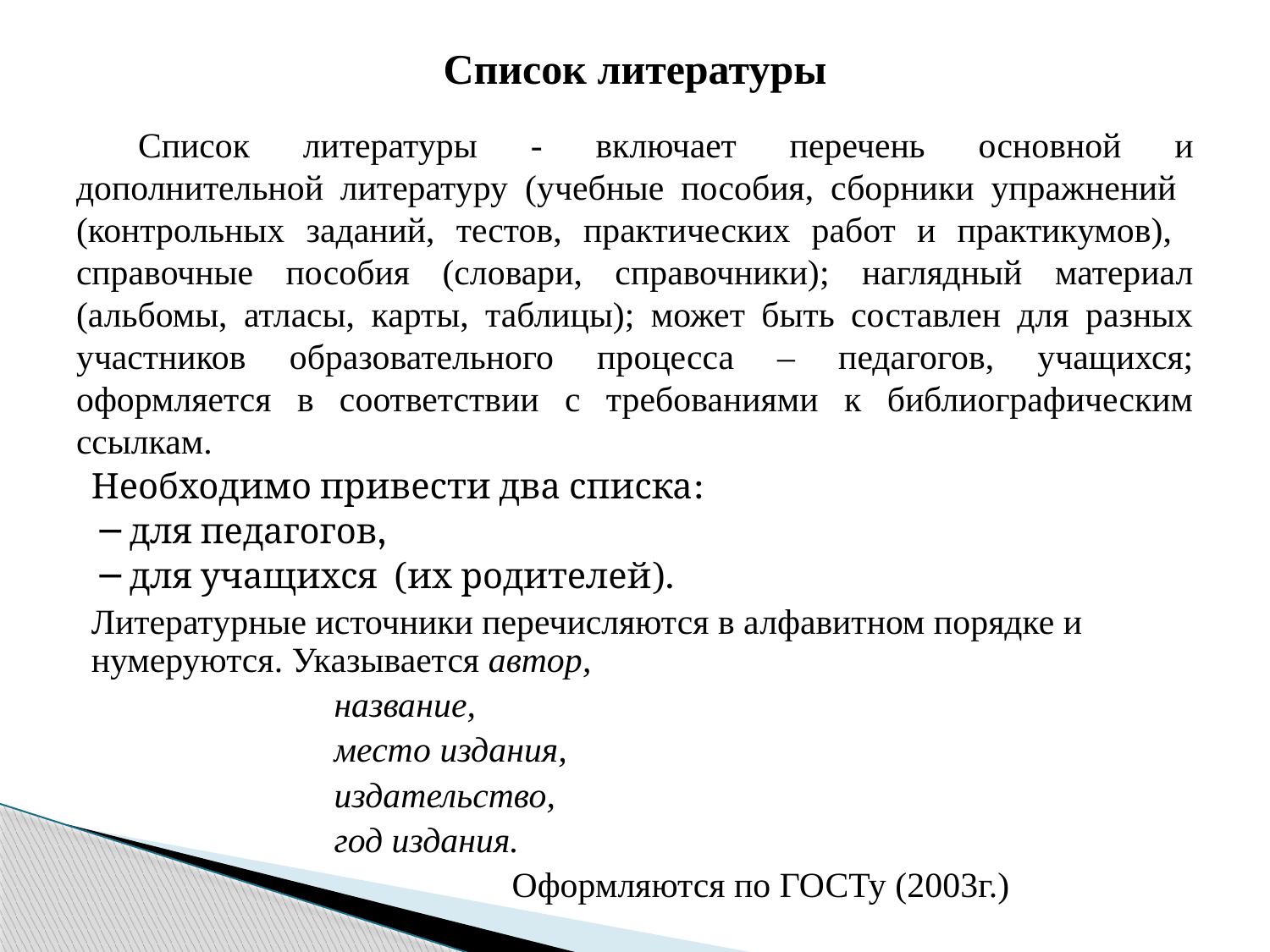

# Список литературы
Список литературы - включает перечень основной и
дополнительной литературу (учебные пособия, сборники упражнений
(контрольных заданий, тестов, практических работ и практикумов),
справочные пособия (словари, справочники); наглядный материал (альбомы, атласы, карты, таблицы); может быть составлен для разных участников образовательного процесса – педагогов, учащихся; оформляется в соответствии с требованиями к библиографическим ссылкам.
Необходимо привести два списка:
 ─ для педагогов,
 ─ для учащихся  (их родителей).
Литературные источники перечисляются в алфавитном порядке и нумеруются. Указывается автор,
                             название,
                             место издания,
                             издательство,
                             год издания.
                                                 Оформляются по ГОСТу (2003г.)